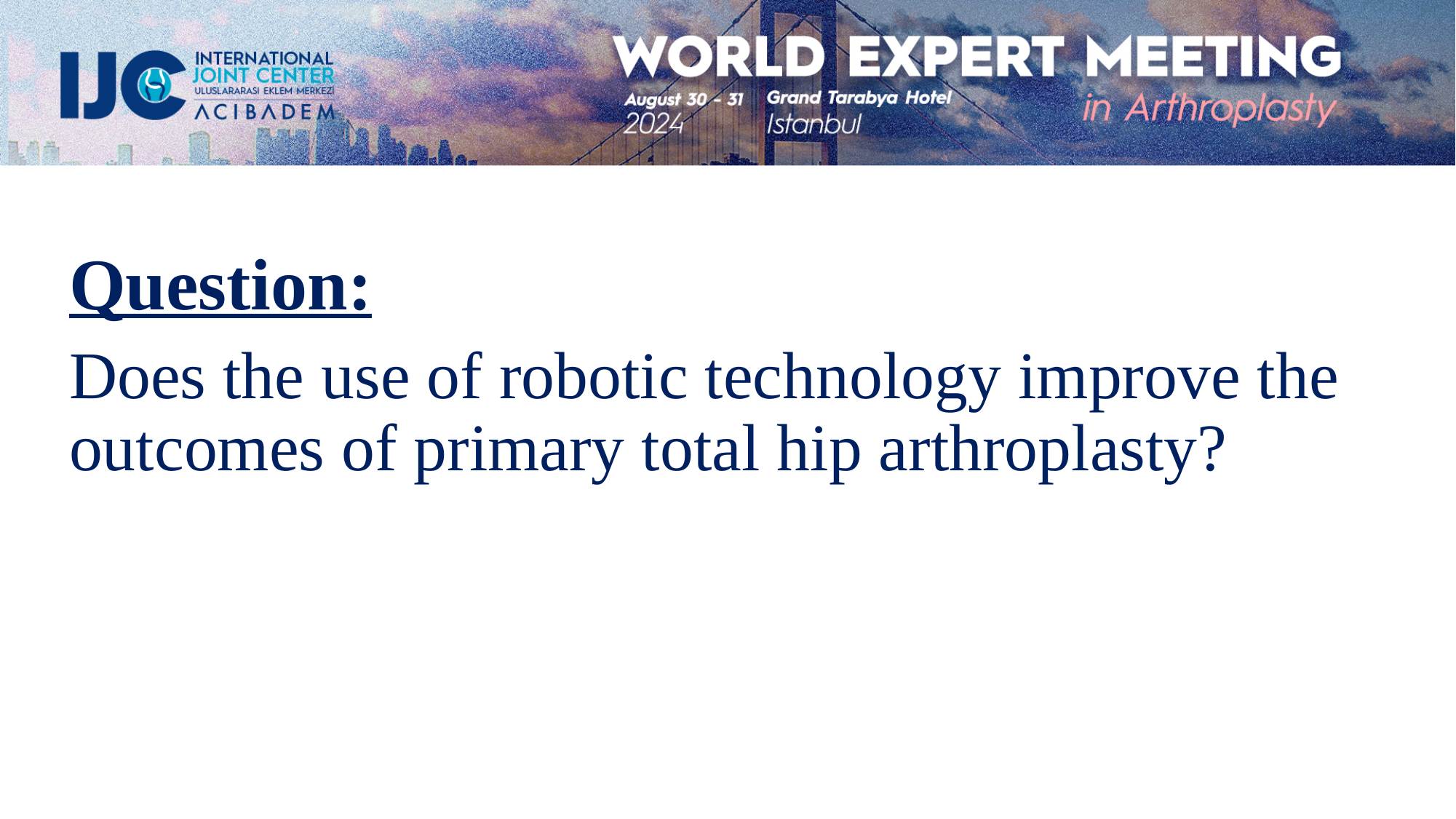

Question:
Does the use of robotic technology improve the outcomes of primary total hip arthroplasty?